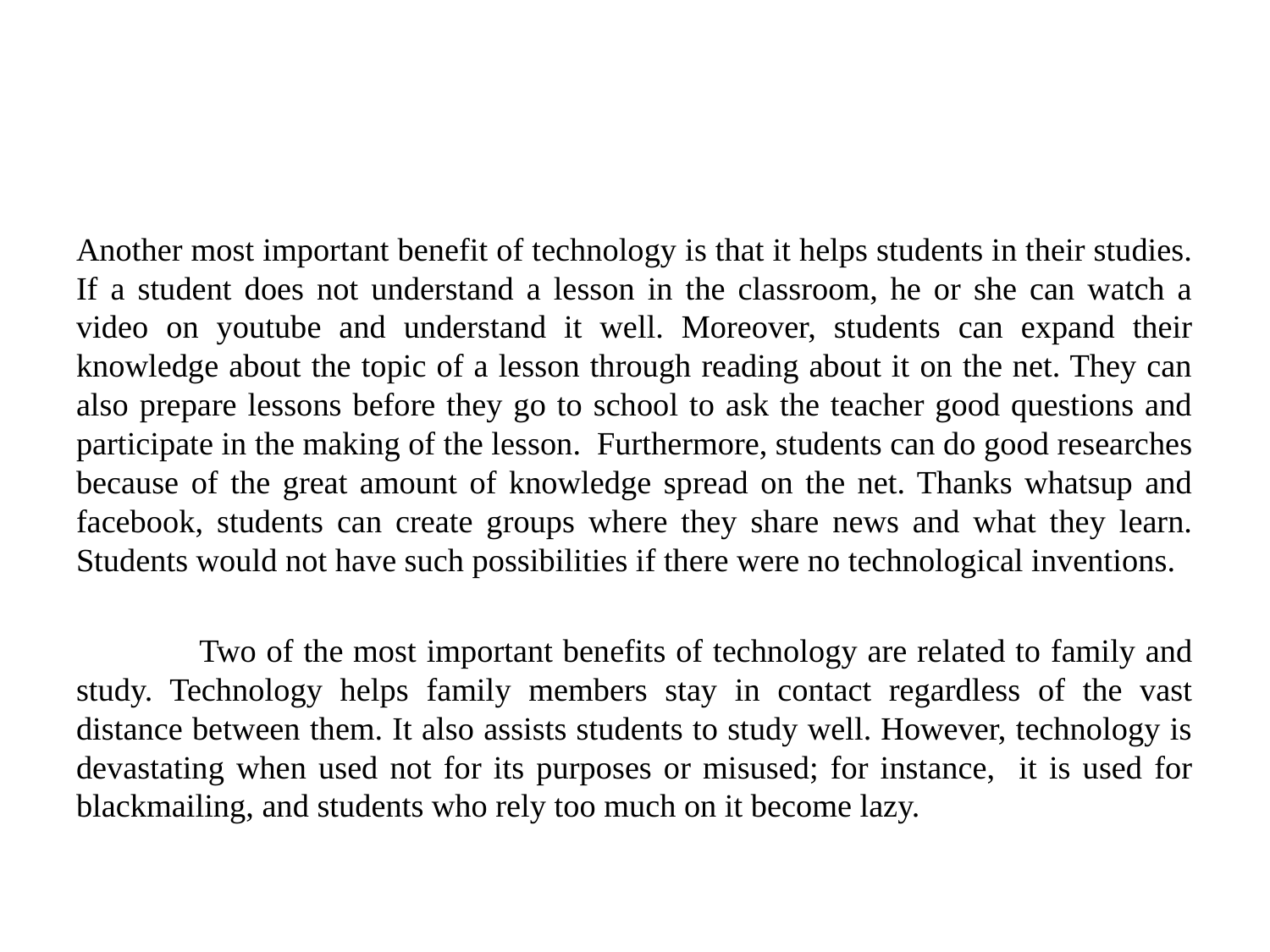

Another most important benefit of technology is that it helps students in their studies. If a student does not understand a lesson in the classroom, he or she can watch a video on youtube and understand it well. Moreover, students can expand their knowledge about the topic of a lesson through reading about it on the net. They can also prepare lessons before they go to school to ask the teacher good questions and participate in the making of the lesson.  Furthermore, students can do good researches because of the great amount of knowledge spread on the net. Thanks whatsup and facebook, students can create groups where they share news and what they learn. Students would not have such possibilities if there were no technological inventions.

	Two of the most important benefits of technology are related to family and study. Technology helps family members stay in contact regardless of the vast distance between them. It also assists students to study well. However, technology is devastating when used not for its purposes or misused; for instance,  it is used for blackmailing, and students who rely too much on it become lazy.